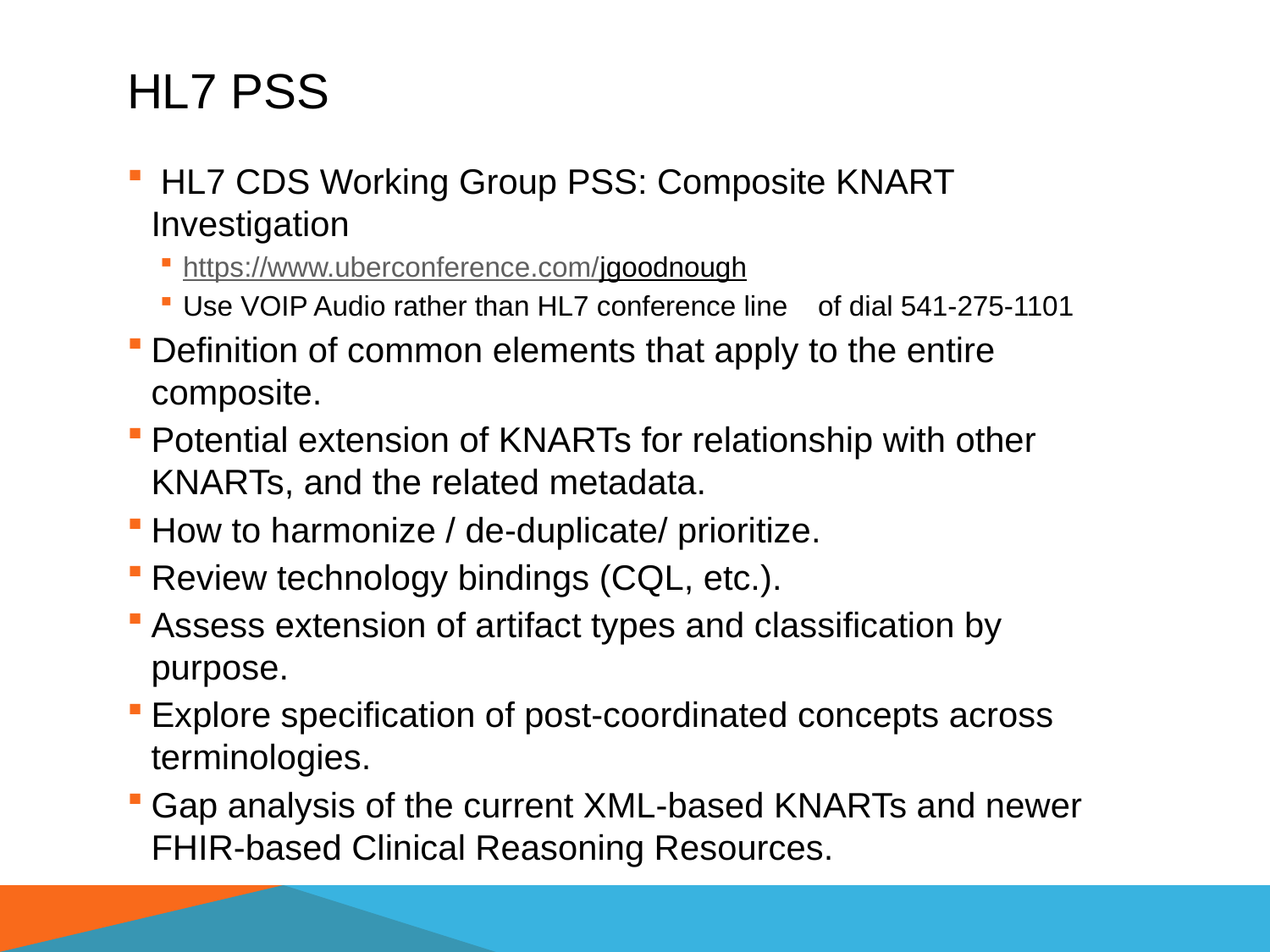

# HL7 PSS
 HL7 CDS Working Group PSS: Composite KNART Investigation
https://www.uberconference.com/jgoodnough
Use VOIP Audio rather than HL7 conference line	of dial 541-275-1101
Definition of common elements that apply to the entire composite.
Potential extension of KNARTs for relationship with other KNARTs, and the related metadata.
How to harmonize / de-duplicate/ prioritize.
Review technology bindings (CQL, etc.).
Assess extension of artifact types and classification by purpose.
Explore specification of post-coordinated concepts across terminologies.
Gap analysis of the current XML-based KNARTs and newer FHIR-based Clinical Reasoning Resources.